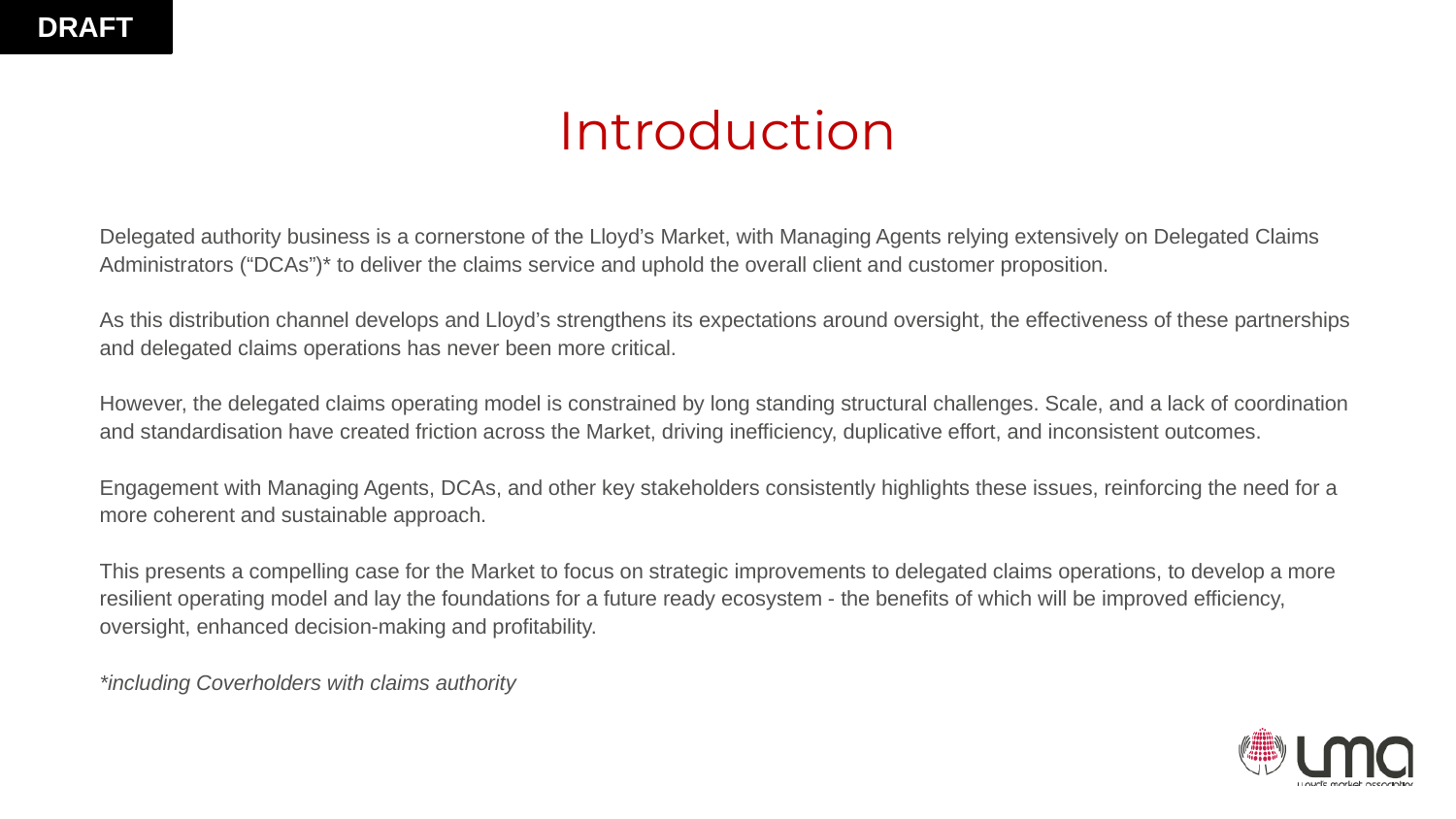

DRAFT
Introduction
Delegated authority business is a cornerstone of the Lloyd’s Market, with Managing Agents relying extensively on Delegated Claims Administrators (“DCAs”)* to deliver the claims service and uphold the overall client and customer proposition.

As this distribution channel develops and Lloyd’s strengthens its expectations around oversight, the effectiveness of these partnerships and delegated claims operations has never been more critical.

However, the delegated claims operating model is constrained by long standing structural challenges. Scale, and a lack of coordination and standardisation have created friction across the Market, driving inefficiency, duplicative effort, and inconsistent outcomes.

Engagement with Managing Agents, DCAs, and other key stakeholders consistently highlights these issues, reinforcing the need for a more coherent and sustainable approach.

This presents a compelling case for the Market to focus on strategic improvements to delegated claims operations, to develop a more resilient operating model and lay the foundations for a future ready ecosystem - the benefits of which will be improved efficiency, oversight, enhanced decision‑making and profitability.

*including Coverholders with claims authority